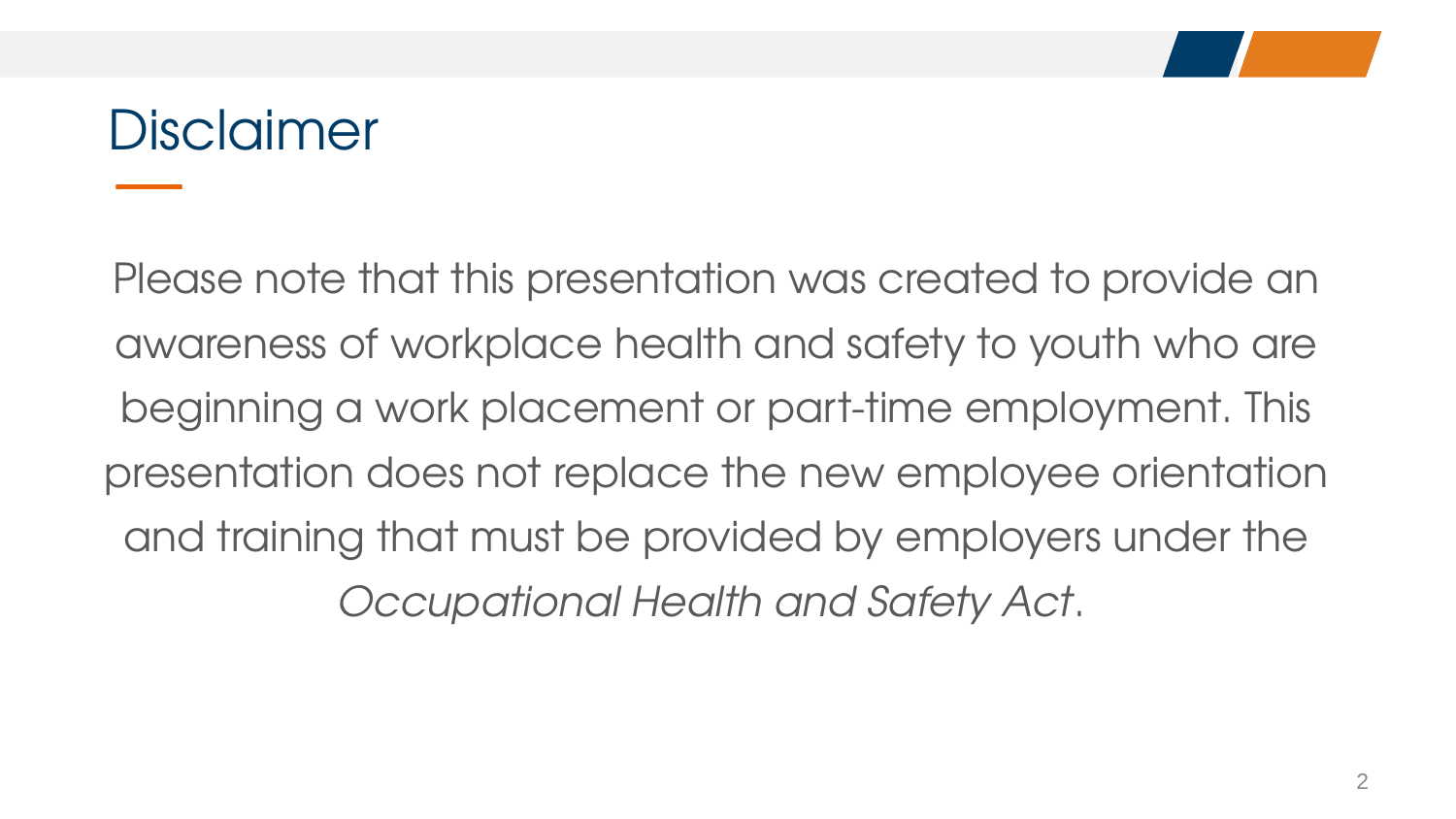

# Disclaimer

Please note that this presentation was created to provide an awareness of workplace health and safety to youth who are beginning a work placement or part-time employment. This presentation does not replace the new employee orientation and training that must be provided by employers under the Occupational Health and Safety Act.
2